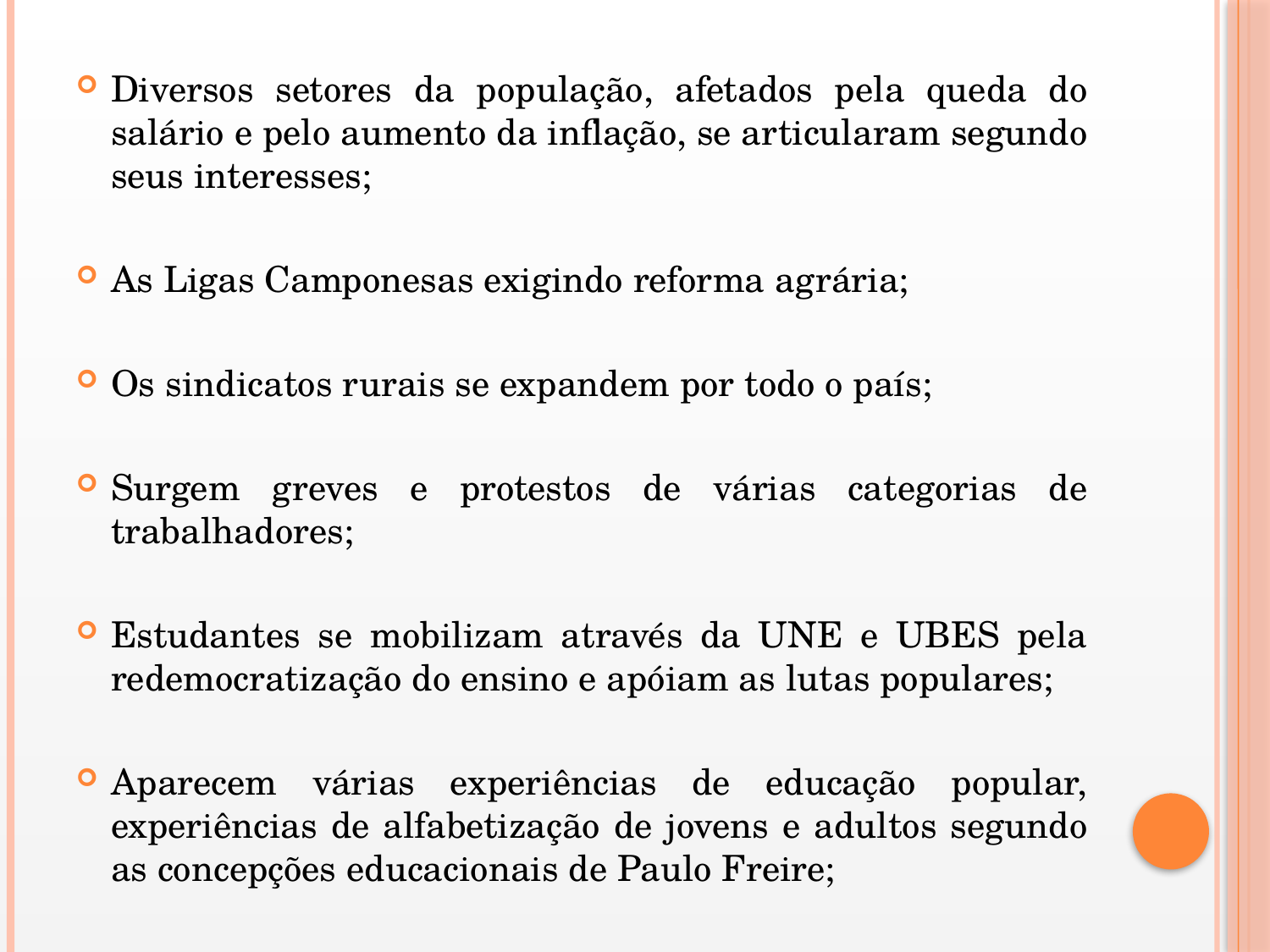

Diversos setores da população, afetados pela queda do salário e pelo aumento da inflação, se articularam segundo seus interesses;

As Ligas Camponesas exigindo reforma agrária;

Os sindicatos rurais se expandem por todo o país;

Surgem greves e protestos de várias categorias de trabalhadores;

Estudantes se mobilizam através da UNE e UBES pela redemocratização do ensino e apóiam as lutas populares;

Aparecem várias experiências de educação popular, experiências de alfabetização de jovens e adultos segundo as concepções educacionais de Paulo Freire;